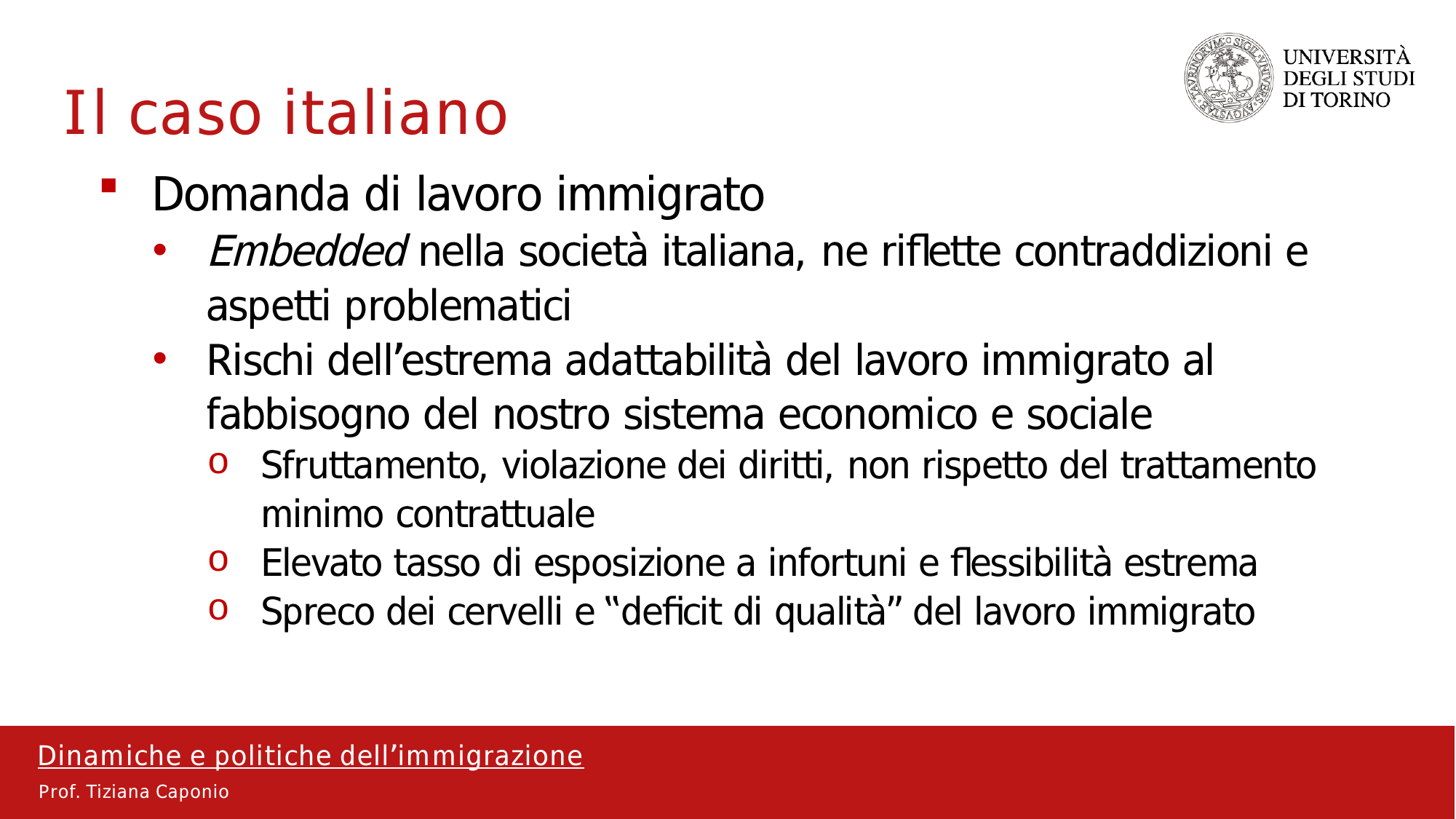

Il caso italiano

Domanda di lavoro immigrato
Embedded nella società italiana, ne riflette contraddizioni e aspetti problematici
Rischi dell’estrema adattabilità del lavoro immigrato al fabbisogno del nostro sistema economico e sociale
Sfruttamento, violazione dei diritti, non rispetto del trattamento minimo contrattuale
Elevato tasso di esposizione a infortuni e flessibilità estrema
Spreco dei cervelli e “deficit di qualità” del lavoro immigrato
Dinamiche e politiche dell’immigrazione
Prof. Tiziana Caponio